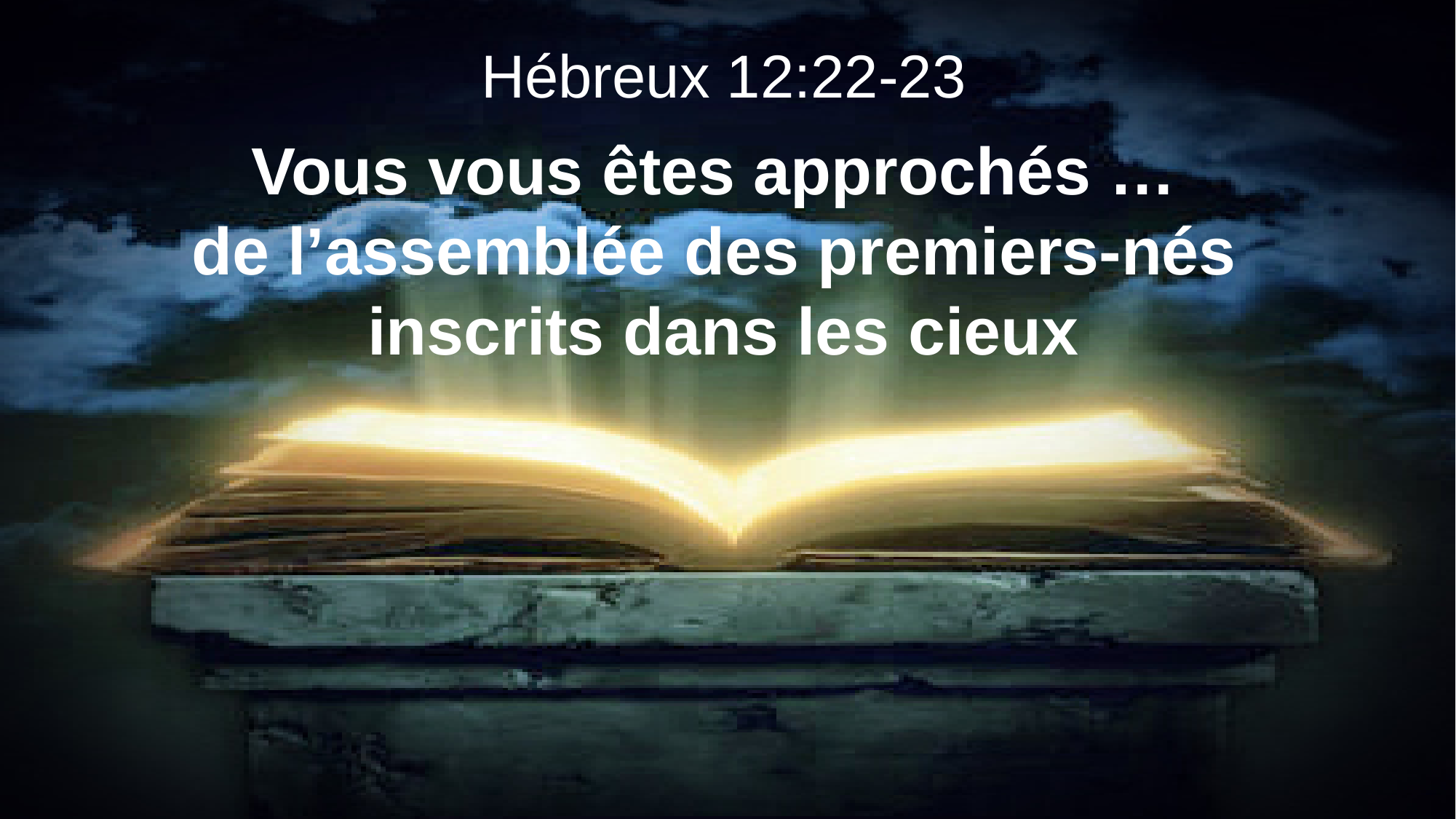

Hébreux 12:22-23

Vous vous êtes approchés …
de l’assemblée des premiers-nés
inscrits dans les cieux